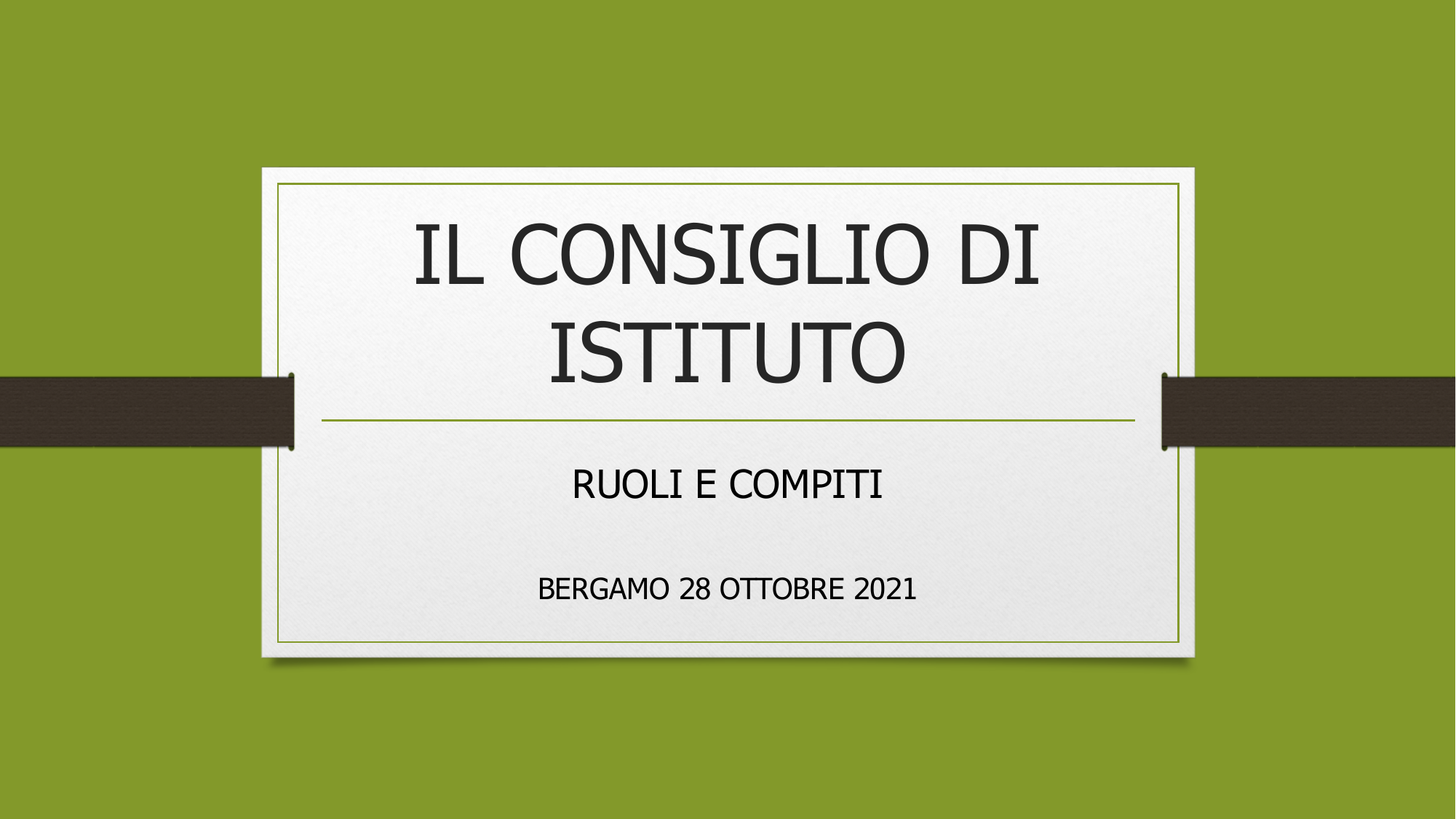

# IL CONSIGLIO DI ISTITUTO
RUOLI E COMPITI

BERGAMO 28 OTTOBRE 2021